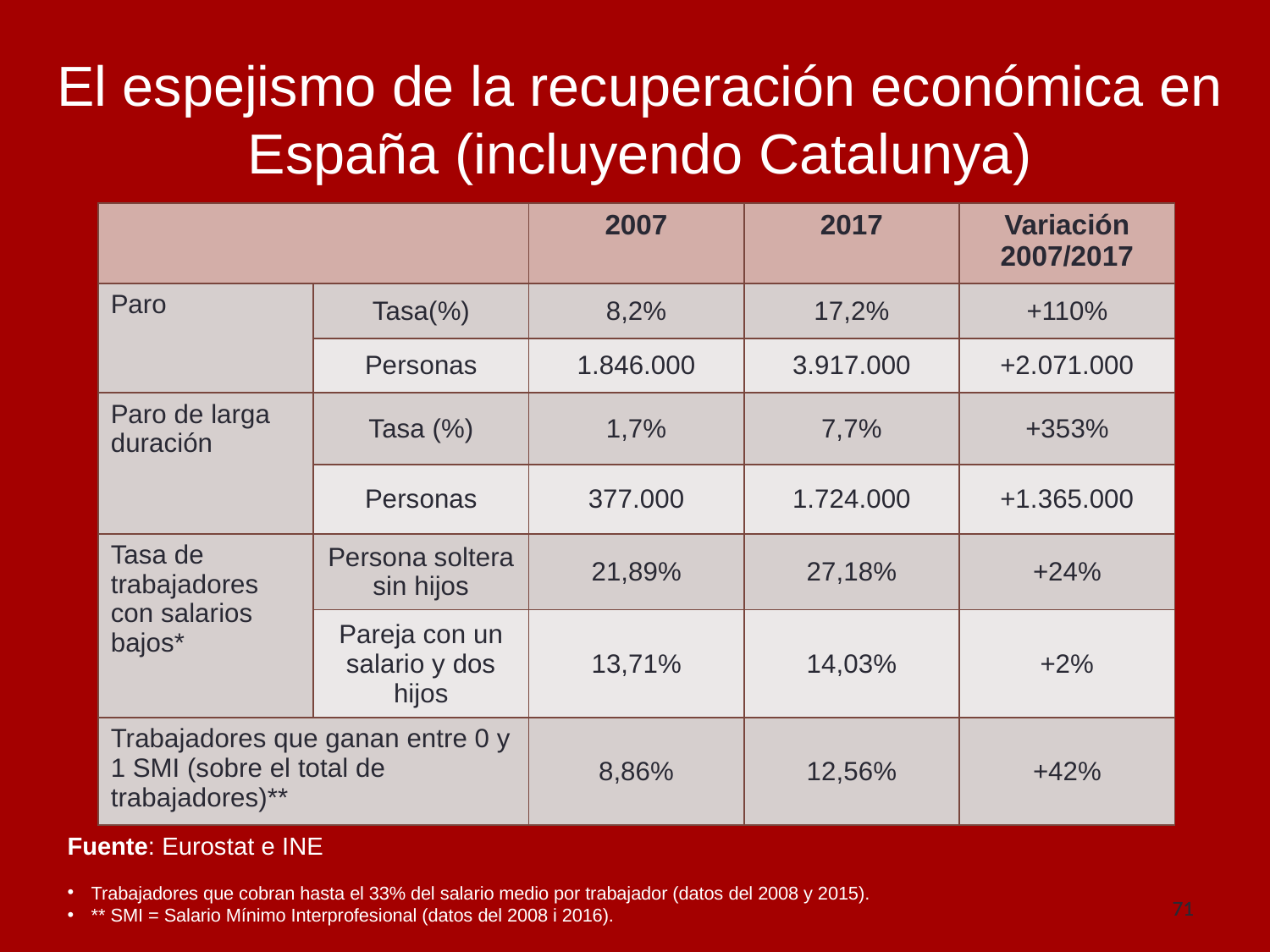

# El espejismo de la recuperación económica en España (incluyendo Catalunya)
|  |  | 2007 | 2017 | Variación 2007/2017 |
| --- | --- | --- | --- | --- |
| Paro | Tasa(%) | 8,2% | 17,2% | +110% |
|  | Personas | 1.846.000 | 3.917.000 | +2.071.000 |
| Paro de larga duración | Tasa (%) | 1,7% | 7,7% | +353% |
|  | Personas | 377.000 | 1.724.000 | +1.365.000 |
| Tasa de trabajadores con salarios bajos\* | Persona soltera sin hijos | 21,89% | 27,18% | +24% |
|  | Pareja con un salario y dos hijos | 13,71% | 14,03% | +2% |
| Trabajadores que ganan entre 0 y 1 SMI (sobre el total de trabajadores)\*\* |  | 8,86% | 12,56% | +42% |
Fuente: Eurostat e INE

Trabajadores que cobran hasta el 33% del salario medio por trabajador (datos del 2008 y 2015).
** SMI = Salario Mínimo Interprofesional (datos del 2008 i 2016).
71
71